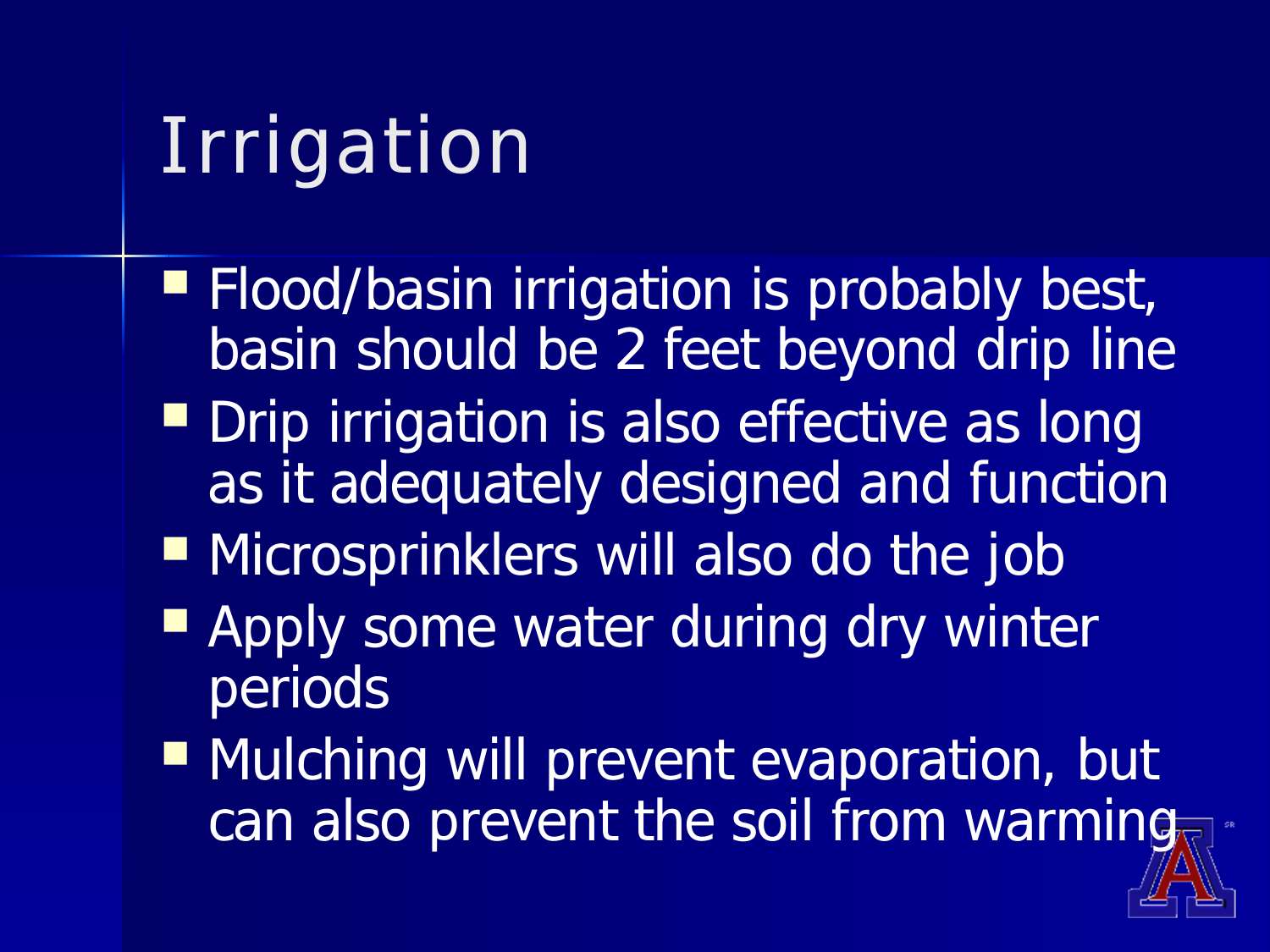

# Irrigation
Flood/basin irrigation is probably best, basin should be 2 feet beyond drip line
Drip irrigation is also effective as long as it adequately designed and function
Microsprinklers will also do the job
Apply some water during dry winter periods
Mulching will prevent evaporation, but can also prevent the soil from warming